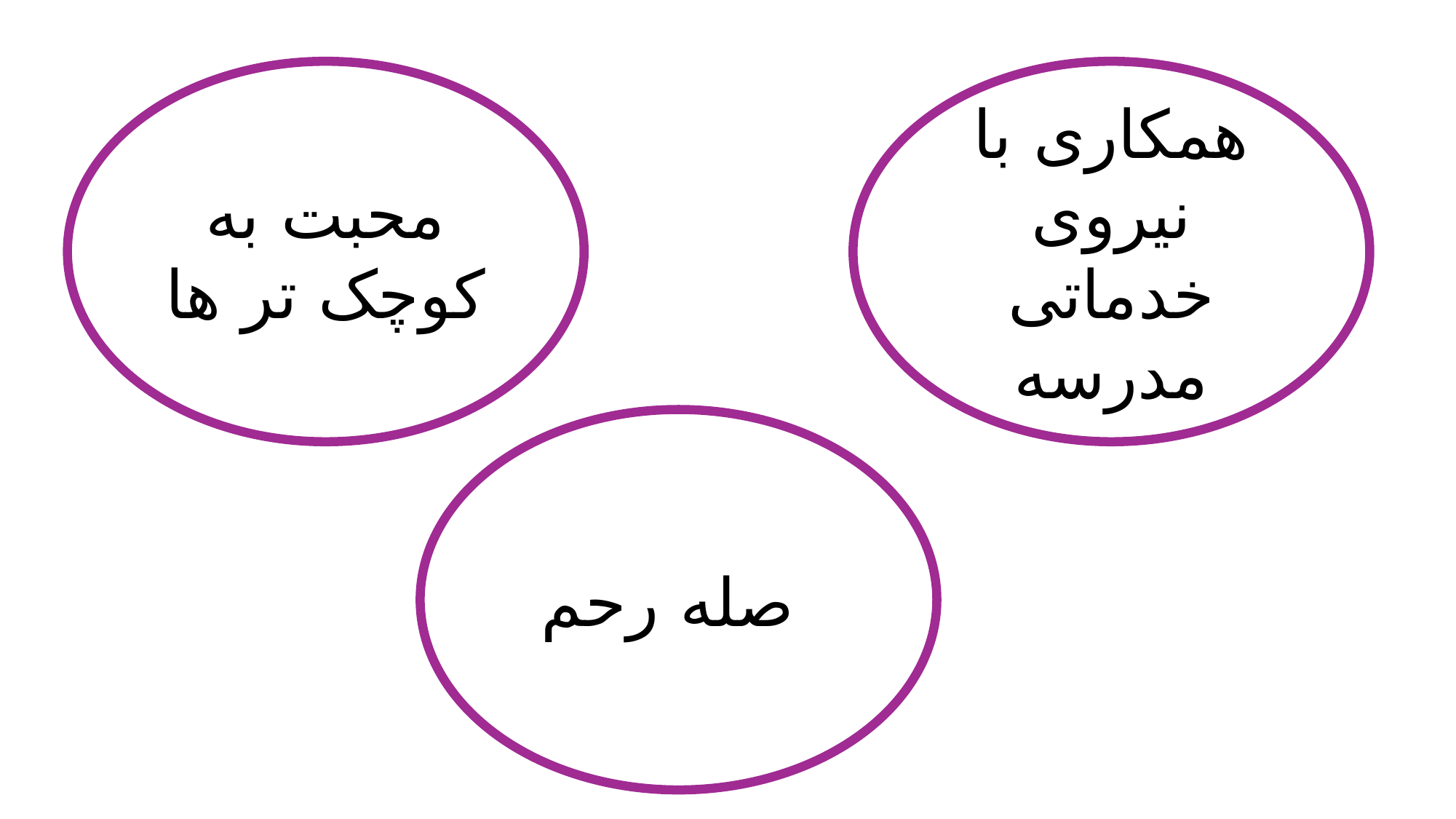

محبت به کوچک تر ها
همکاری با نیروی خدماتی مدرسه
صله رحم